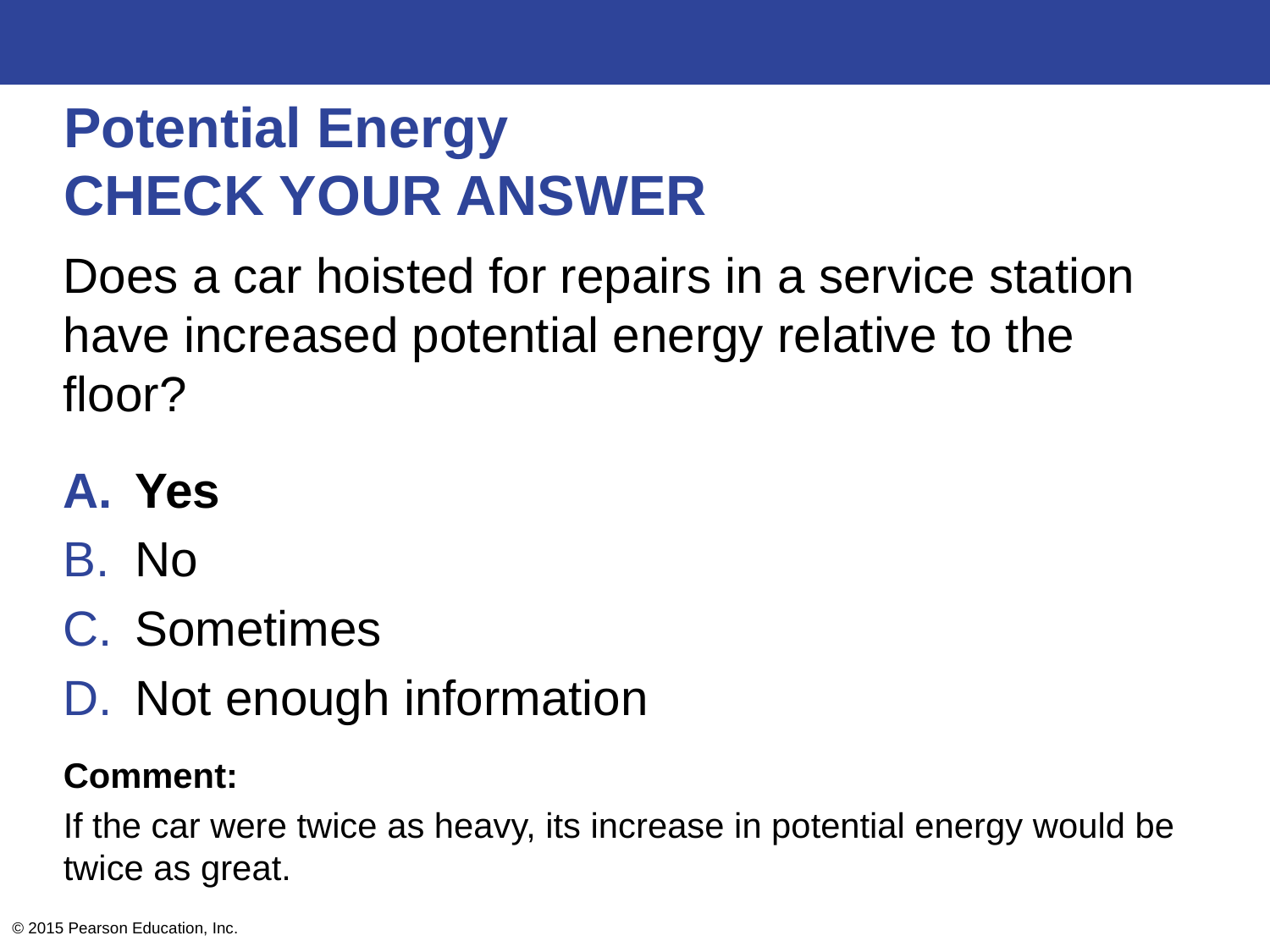

# Potential Energy CHECK YOUR ANSWER
Does a car hoisted for repairs in a service station have increased potential energy relative to the floor?
Yes
No
Sometimes
Not enough information
Comment:
If the car were twice as heavy, its increase in potential energy would be twice as great.
© 2015 Pearson Education, Inc.